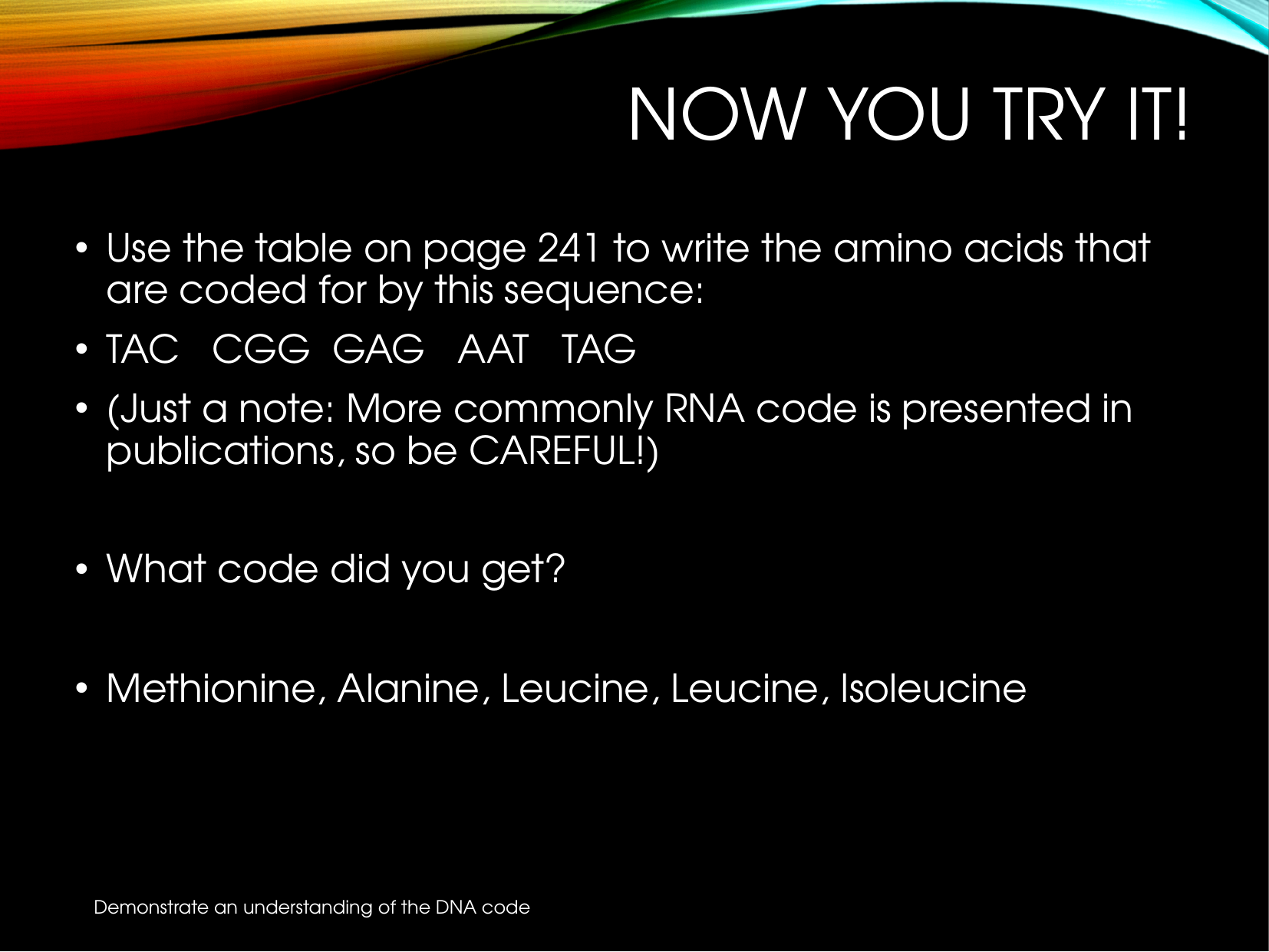

# Now you try it!
Use the table on page 241 to write the amino acids that are coded for by this sequence:
TAC   CGG  GAG   AAT   TAG
(Just a note: More commonly RNA code is presented in publications, so be CAREFUL!)

What code did you get?

Methionine, Alanine, Leucine, Leucine, Isoleucine

Demonstrate an understanding of the DNA code